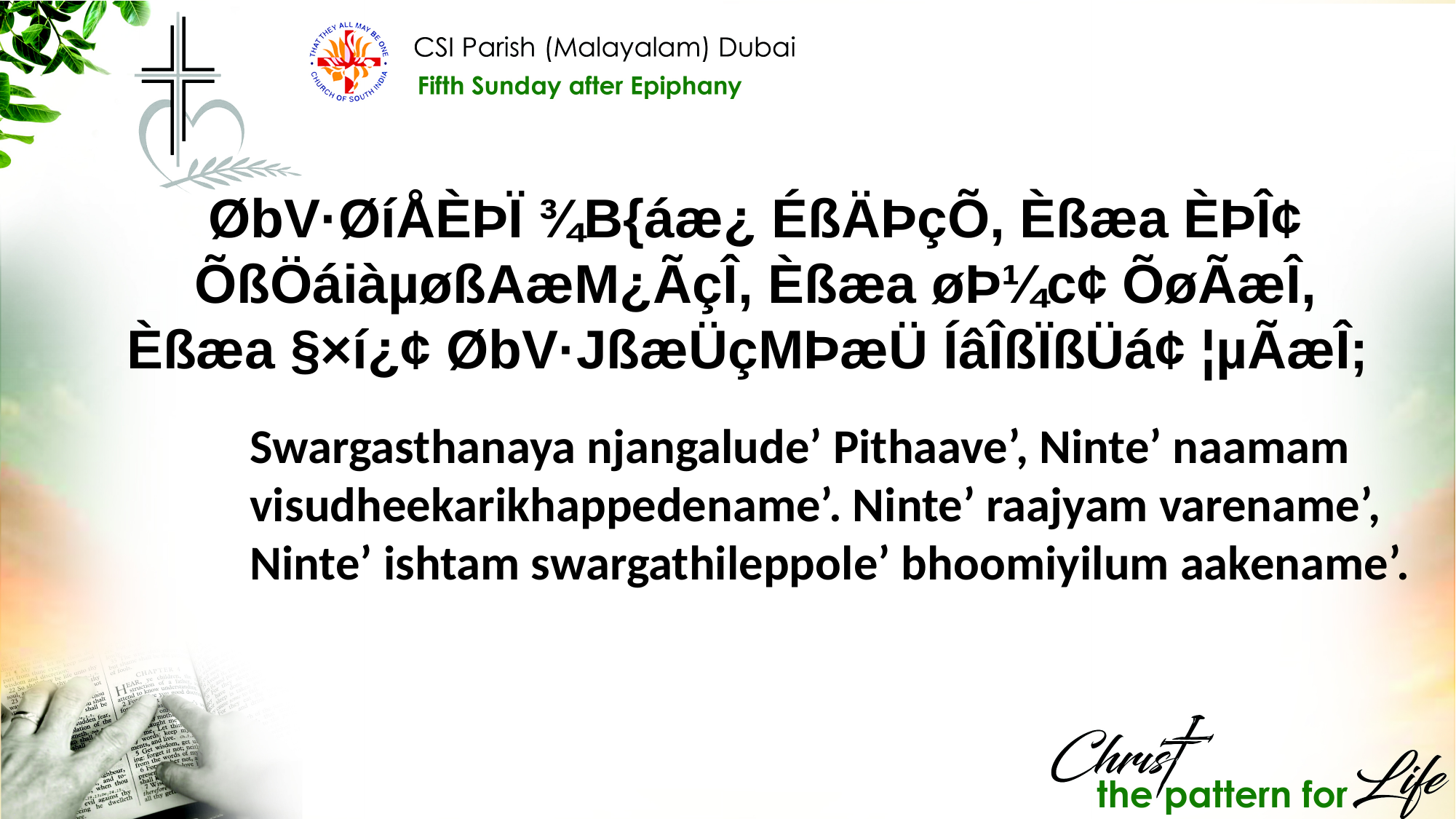

ØbV·ØíÅÈÞÏ ¾B{áæ¿ ÉßÄÞçÕ, Èßæa ÈÞÎ¢ ÕßÖáiàµøßAæM¿ÃçÎ, Èßæa øÞ¼c¢ ÕøÃæÎ, Èßæa §×í¿¢ ØbV·JßæÜçMÞæÜ ÍâÎßÏßÜá¢ ¦µÃæÎ;
Swargasthanaya njangalude’ Pithaave’, Ninte’ naamam visudheekarikhappedename’. Ninte’ raajyam varename’, Ninte’ ishtam swargathileppole’ bhoomiyilum aakename’.